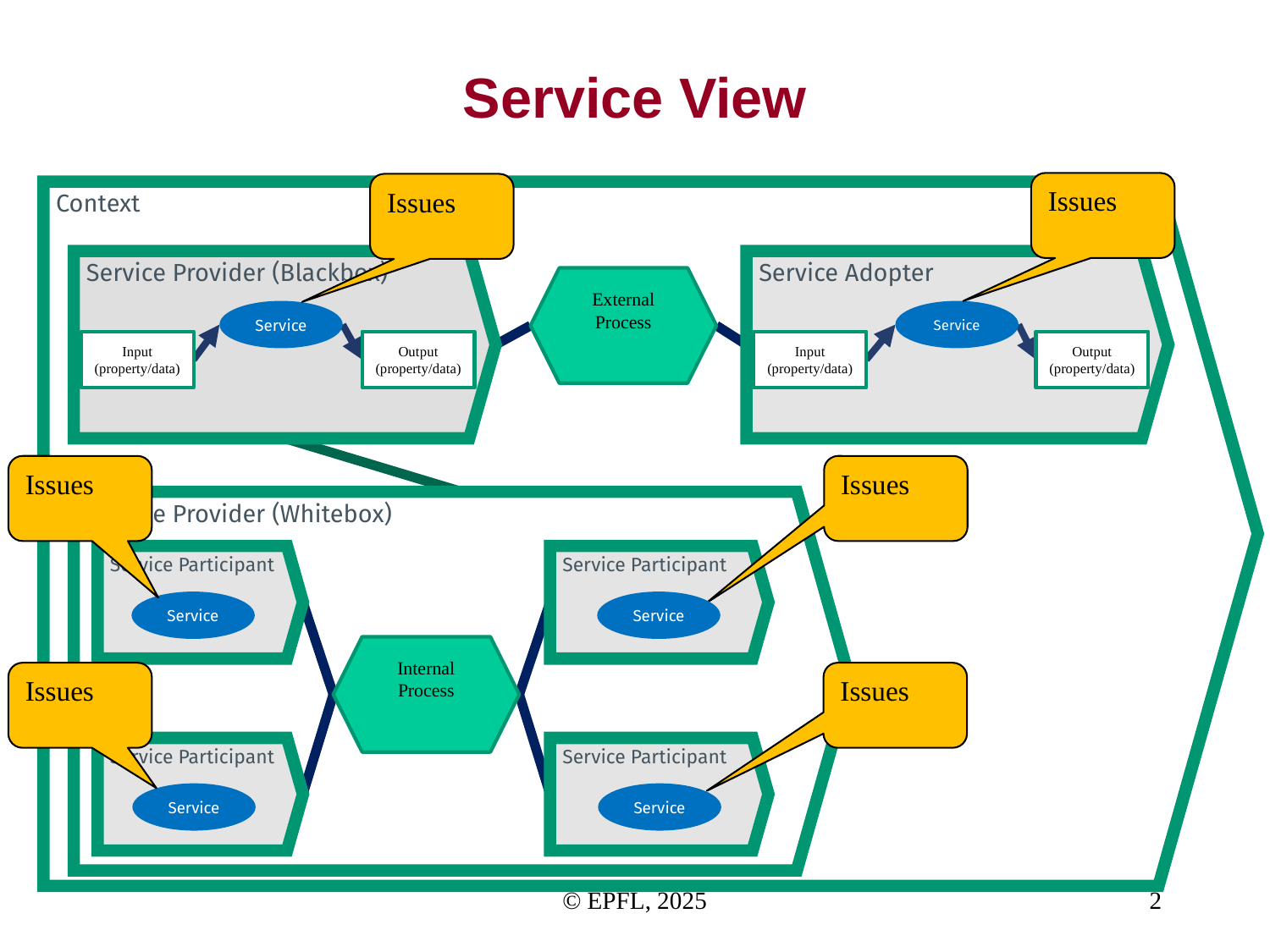

# Service View
Issues
Issues
Context
Service Provider (Blackbox)
Service Adopter
External Process
Service
Service
Input
(property/data)
Output
(property/data)
Input
(property/data)
Output
(property/data)
Issues
Issues
Service Provider (Whitebox)
Service Participant
Service Participant
Service
Service
Internal Process
Issues
Issues
Service Participant
Service Participant
Service
Service
© EPFL, 2025
2